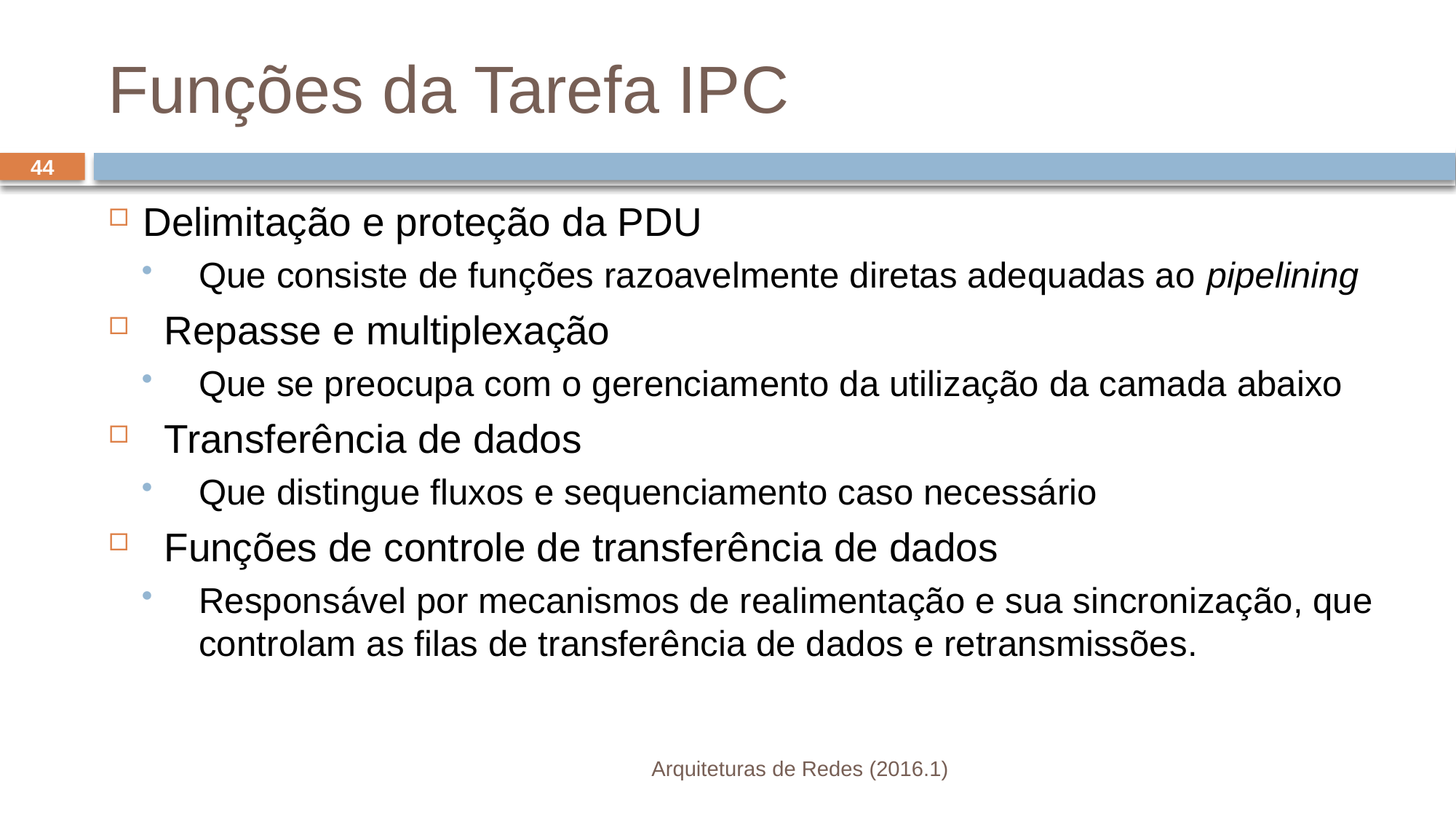

# Funções da Tarefa IPC
44
Delimitação e proteção da PDU
Que consiste de funções razoavelmente diretas adequadas ao pipelining
Repasse e multiplexação
Que se preocupa com o gerenciamento da utilização da camada abaixo
Transferência de dados
Que distingue fluxos e sequenciamento caso necessário
Funções de controle de transferência de dados
Responsável por mecanismos de realimentação e sua sincronização, que controlam as filas de transferência de dados e retransmissões.
Arquiteturas de Redes (2016.1)